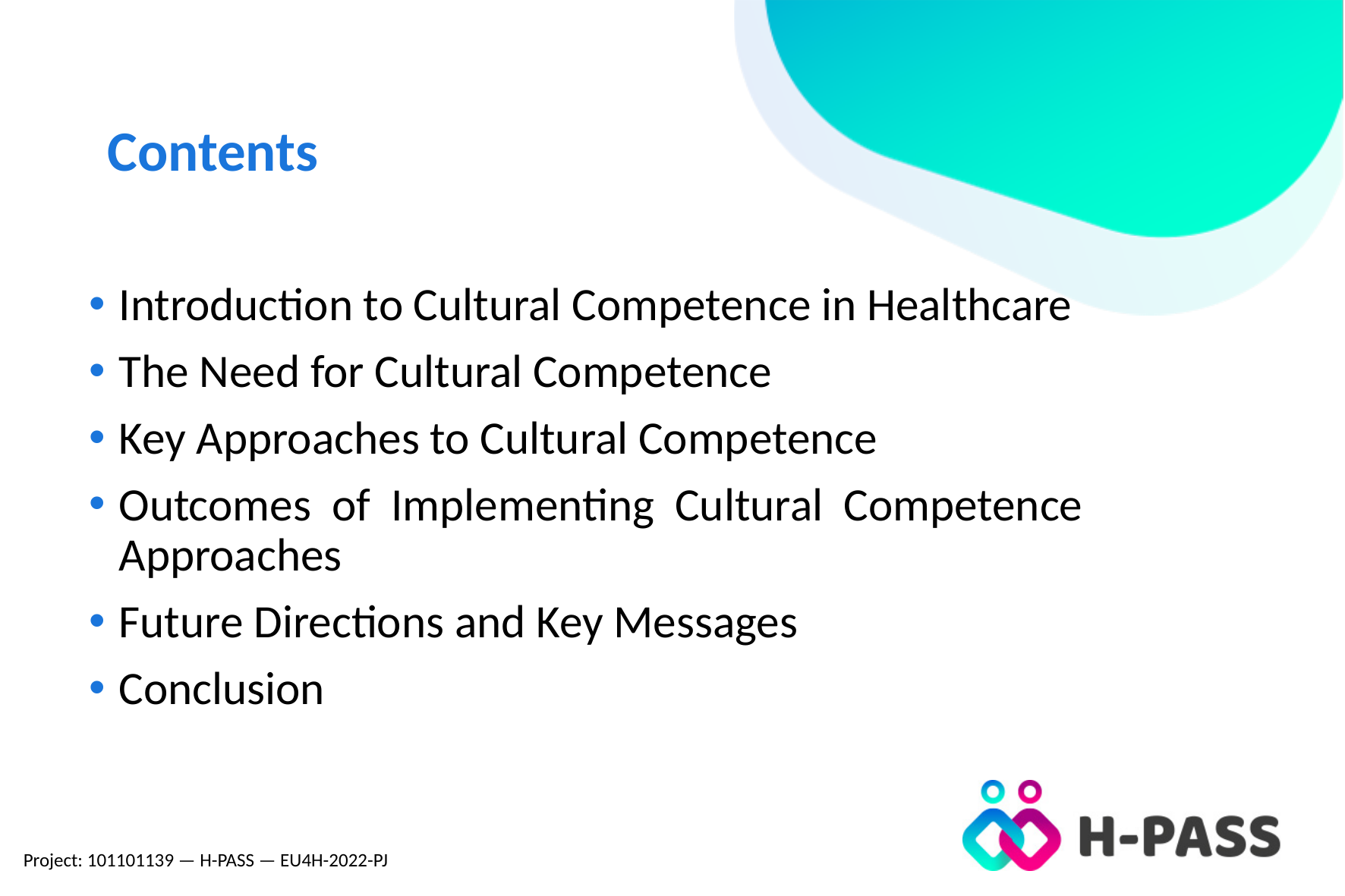

# Contents
Introduction to Cultural Competence in Healthcare
The Need for Cultural Competence
Key Approaches to Cultural Competence
Outcomes of Implementing Cultural Competence Approaches
Future Directions and Key Messages
Conclusion
Project: 101101139 — H-PASS — EU4H-2022-PJ